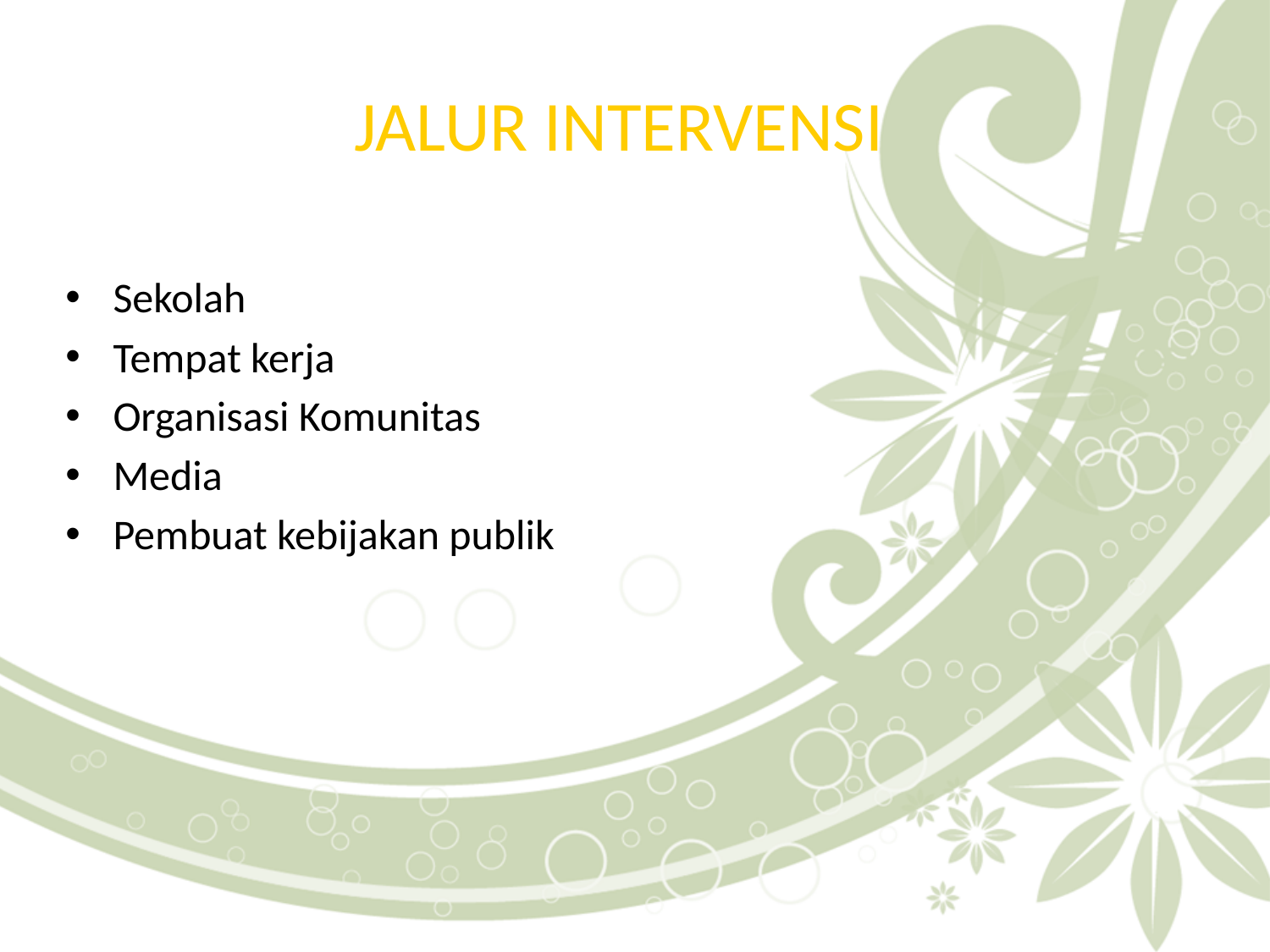

# JALUR INTERVENSI
Sekolah
Tempat kerja
Organisasi Komunitas
Media
Pembuat kebijakan publik